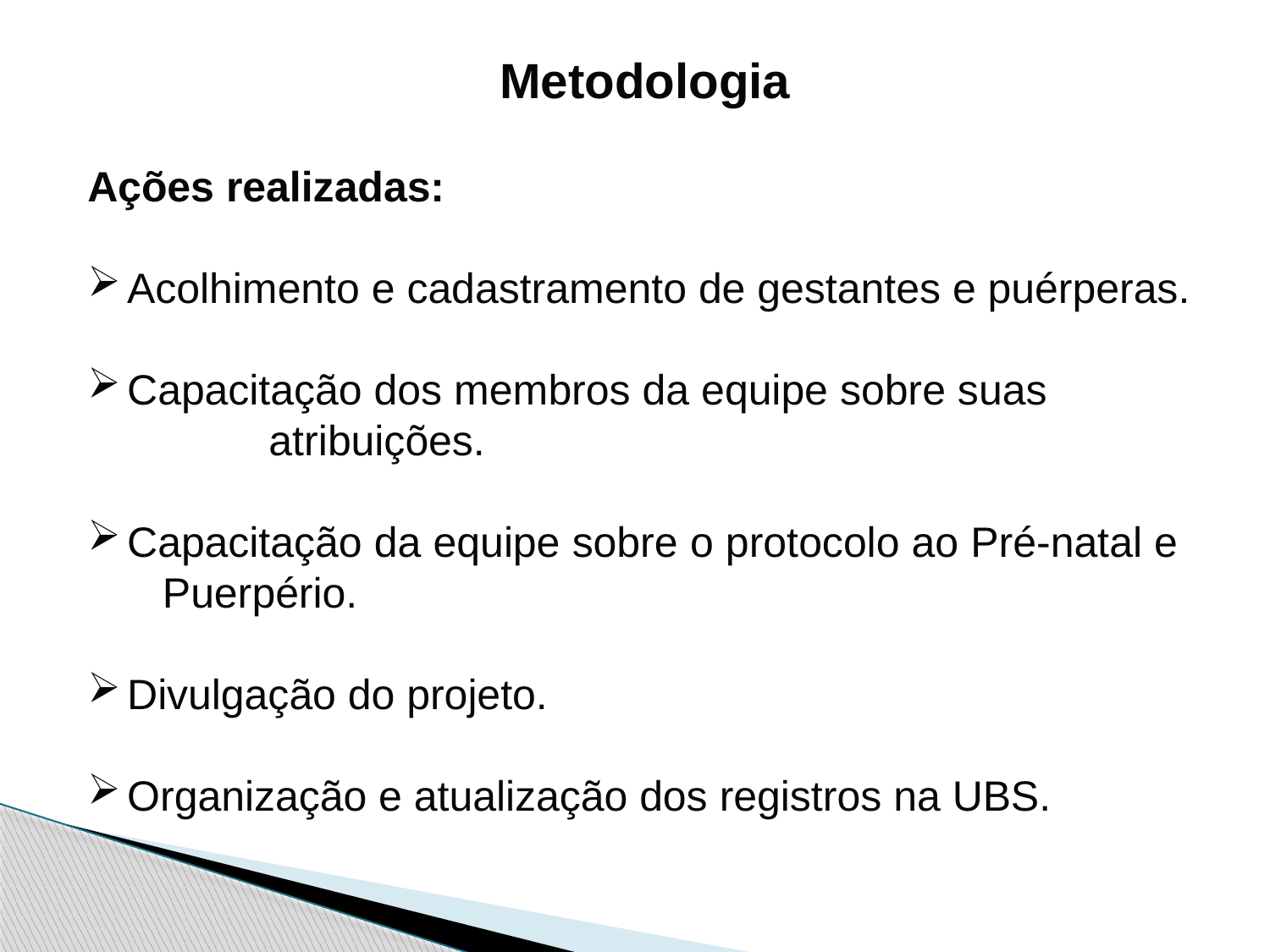

Metodologia

Ações realizadas:

Acolhimento e cadastramento de gestantes e puérperas.

Capacitação dos membros da equipe sobre suas                          atribuições.

Capacitação da equipe sobre o protocolo ao Pré-natal e      Puerpério.

Divulgação do projeto.

Organização e atualização dos registros na UBS.